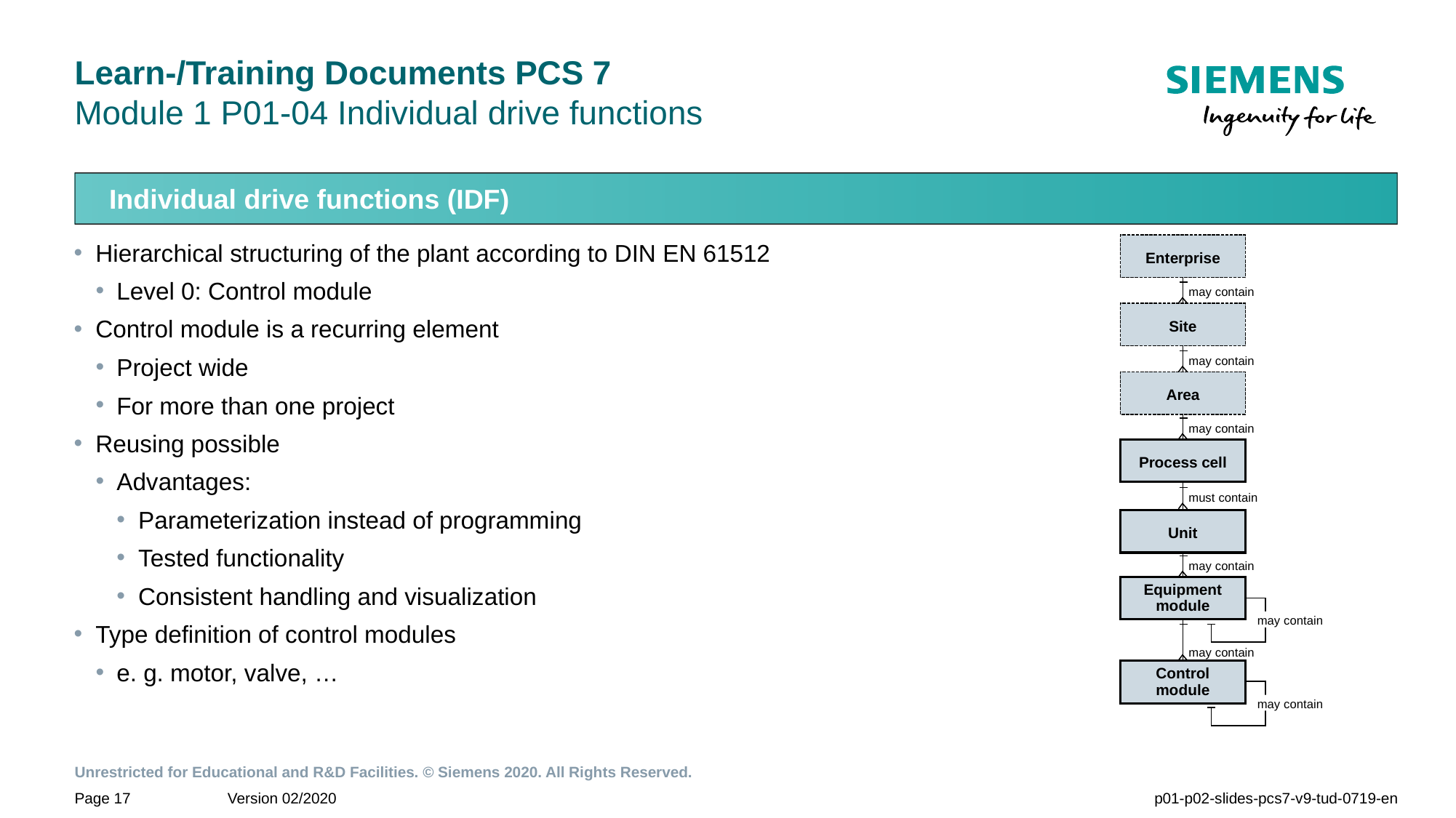

# Learn-/Training Documents PCS 7 Module 1 P01-04 Individual drive functions
Individual drive functions (IDF)
Hierarchical structuring of the plant according to DIN EN 61512
Level 0: Control module
Control module is a recurring element
Project wide
For more than one project
Reusing possible
Advantages:
Parameterization instead of programming
Tested functionality
Consistent handling and visualization
Type definition of control modules
e. g. motor, valve, …
Enterprise
may contain

Site
may contain

Area
may contain

Process cell
must contain

Unit
may contain

Equipment
module

may contain
may contain

Control
module

may contain